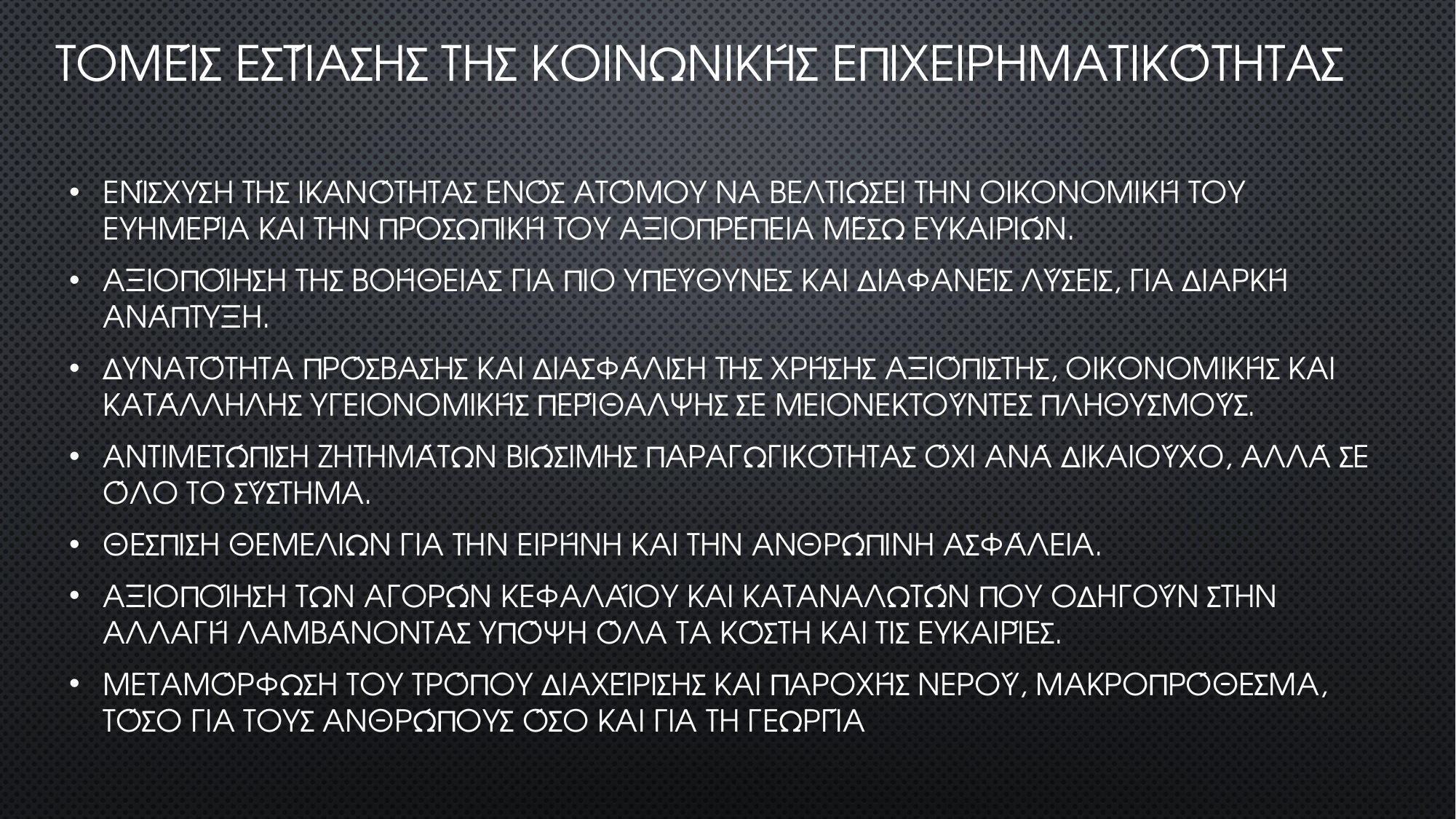

# Τομείς εστίασης της κοινωνικής επιχειρηματικότητας
Ενίσχυση της ικανότητασ ενός ατόμου να βελτιώσει την οικονομική του ευημερία και την προσωπική του αξιοπρέπεια μέσω ευκαιριών.
Αξιοποίηση της βοήθειας για πιο υπεύθυνες και διαφανείς λύσεις, για διαρκή ανάπτυξη.
Δυνατότητα πρόσβασης και διασφάλιση της χρήσης αξιόπιστης, οικονομικής και κατάλληλης υγειονομικής περίθαλψης σε μειονεκτούντες πληθυσμούς.
Αντιμετώπιση ζητημάτων βιώσιμης παραγωγικότητας όχι ανά δικαιούχο, αλλά σε όλο το σύστημα.
Θεσπιση θεμελιων για την ειρήνη και την ανθρώπινη ασφάλεια.
Αξιοποίηση των αγορών κεφαλαίου και καταναλωτών που οδηγούν στην αλλαγή λαμβάνοντας υπόψη όλα τα κόστη και τις ευκαιρίες.
Μεταμόρφωση του τρόπου διαχείρισης και παροχής νερού, μακροπρόθεσμα, τόσο για τους ανθρώπους όσο και για τη γεωργία